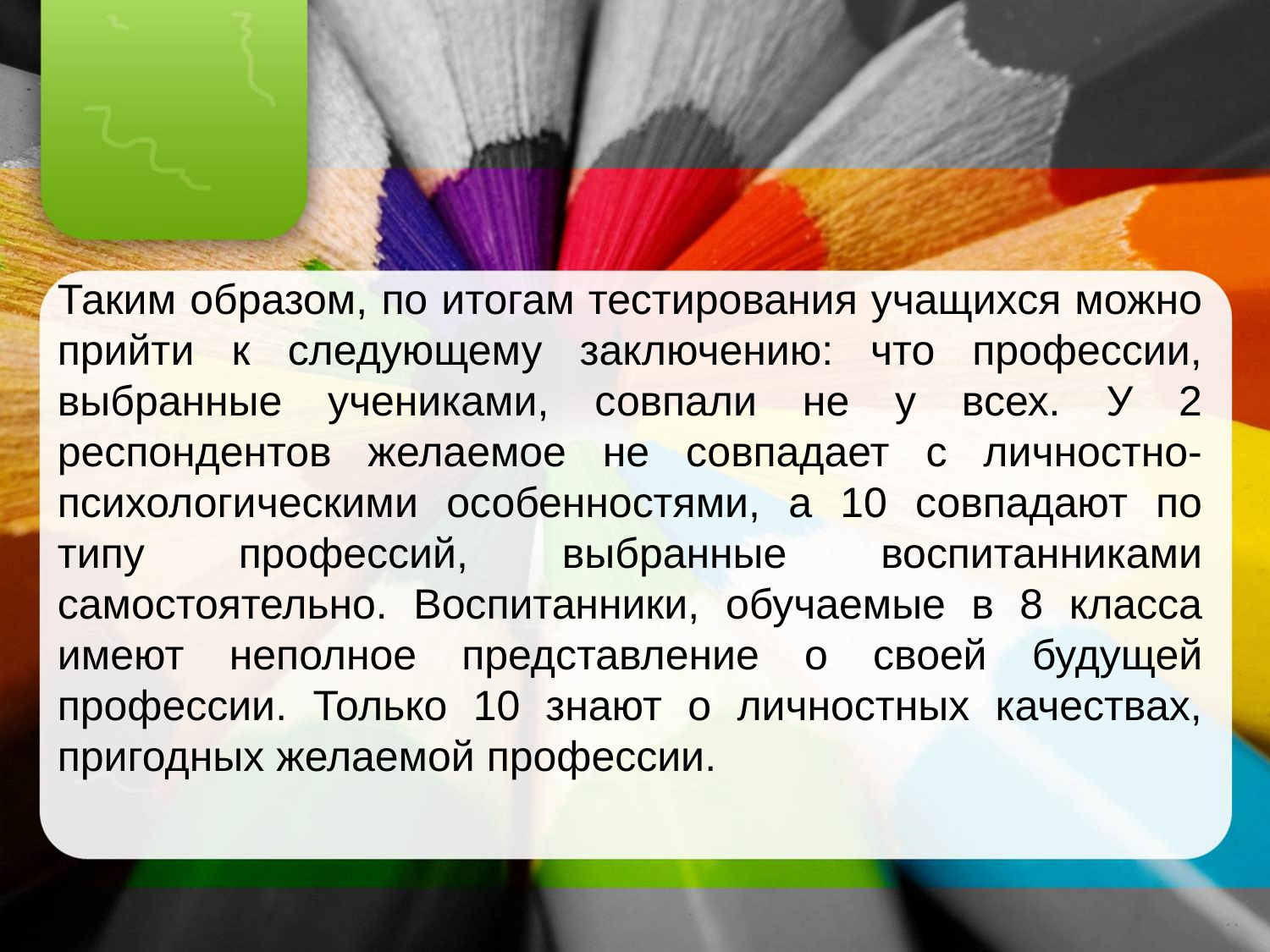

Таким образом, по итогам тестирования учащихся можно прийти к следующему заключению: что профессии, выбранные учениками, совпали не у всех. У 2 респондентов желаемое не совпадает с личностно-психологическими особенностями, а 10 совпадают по типу профессий, выбранные воспитанниками самостоятельно. Воспитанники, обучаемые в 8 класса имеют неполное представление о своей будущей профессии. Только 10 знают о личностных качествах, пригодных желаемой профессии.